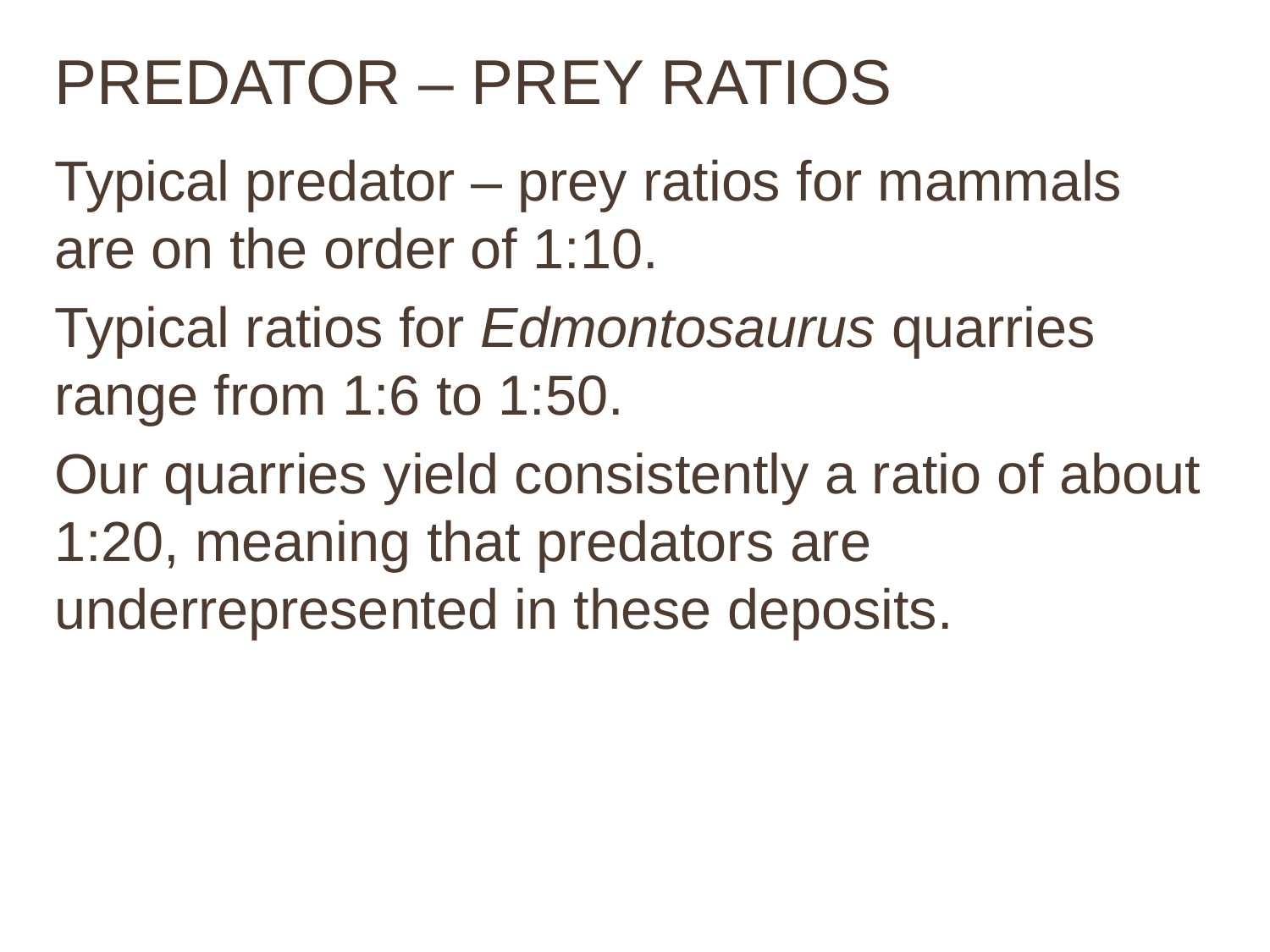

# Predator – prey ratios
Typical predator – prey ratios for mammals are on the order of 1:10.
Typical ratios for Edmontosaurus quarries range from 1:6 to 1:50.
Our quarries yield consistently a ratio of about 1:20, meaning that predators are underrepresented in these deposits.